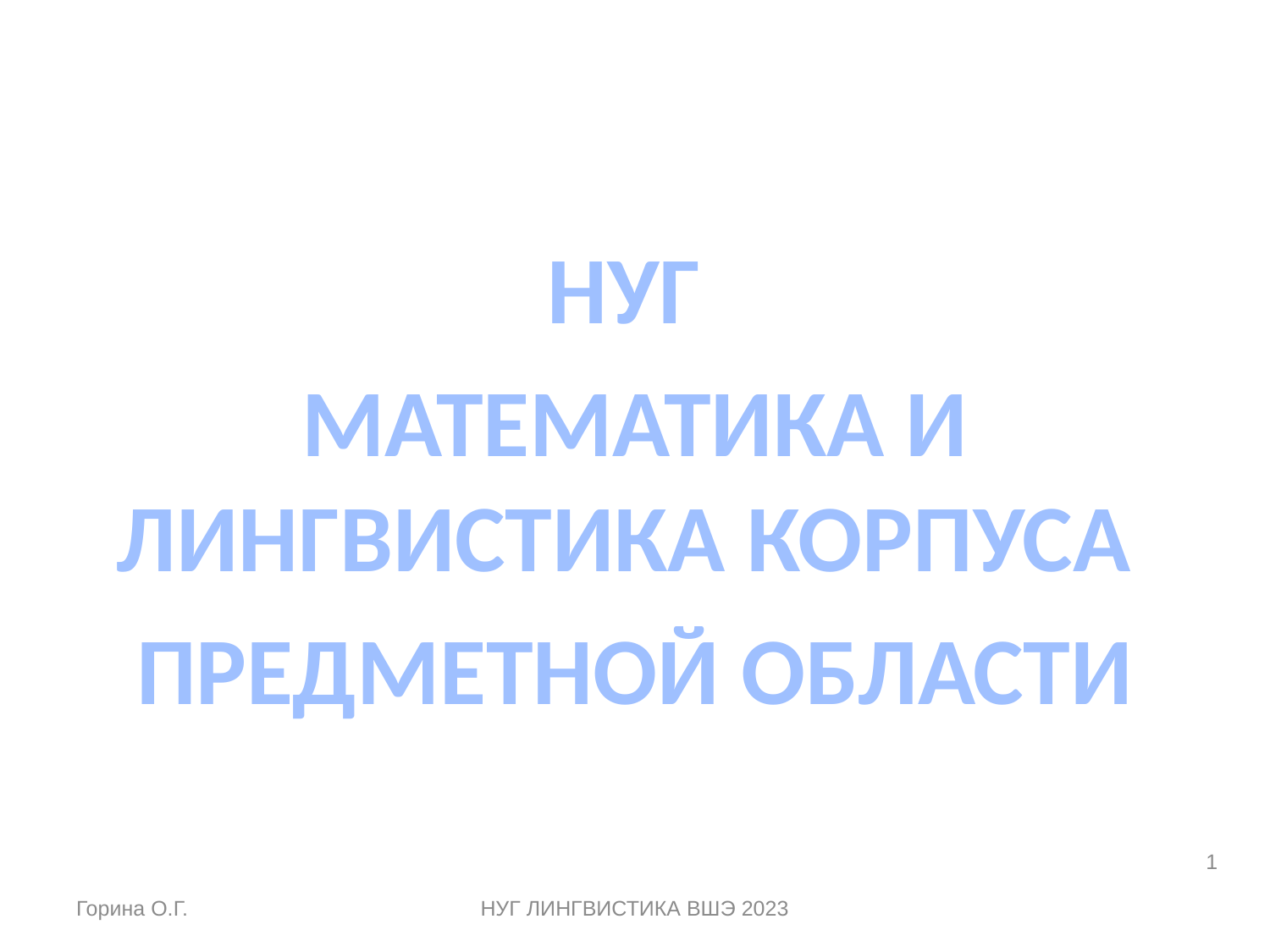

#

НУГ
МАТЕМАТИКА И ЛИНГВИСТИКА КОРПУСА
ПРЕДМЕТНОЙ ОБЛАСТИ

1
Горина О.Г.
НУГ ЛИНГВИСТИКА ВШЭ 2023